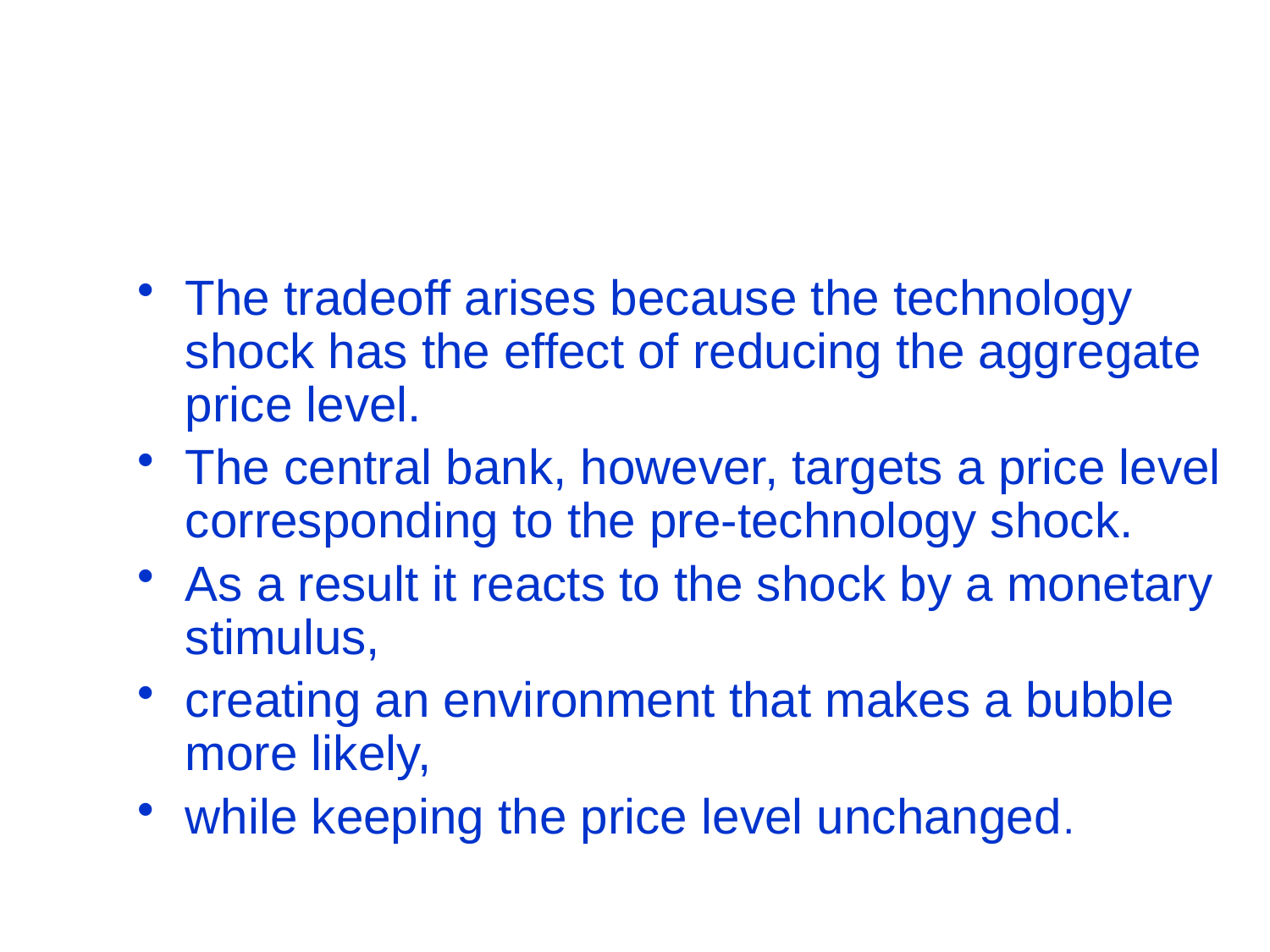

#
The tradeoff arises because the technology shock has the effect of reducing the aggregate price level.
The central bank, however, targets a price level corresponding to the pre-technology shock.
As a result it reacts to the shock by a monetary stimulus,
creating an environment that makes a bubble more likely,
while keeping the price level unchanged.